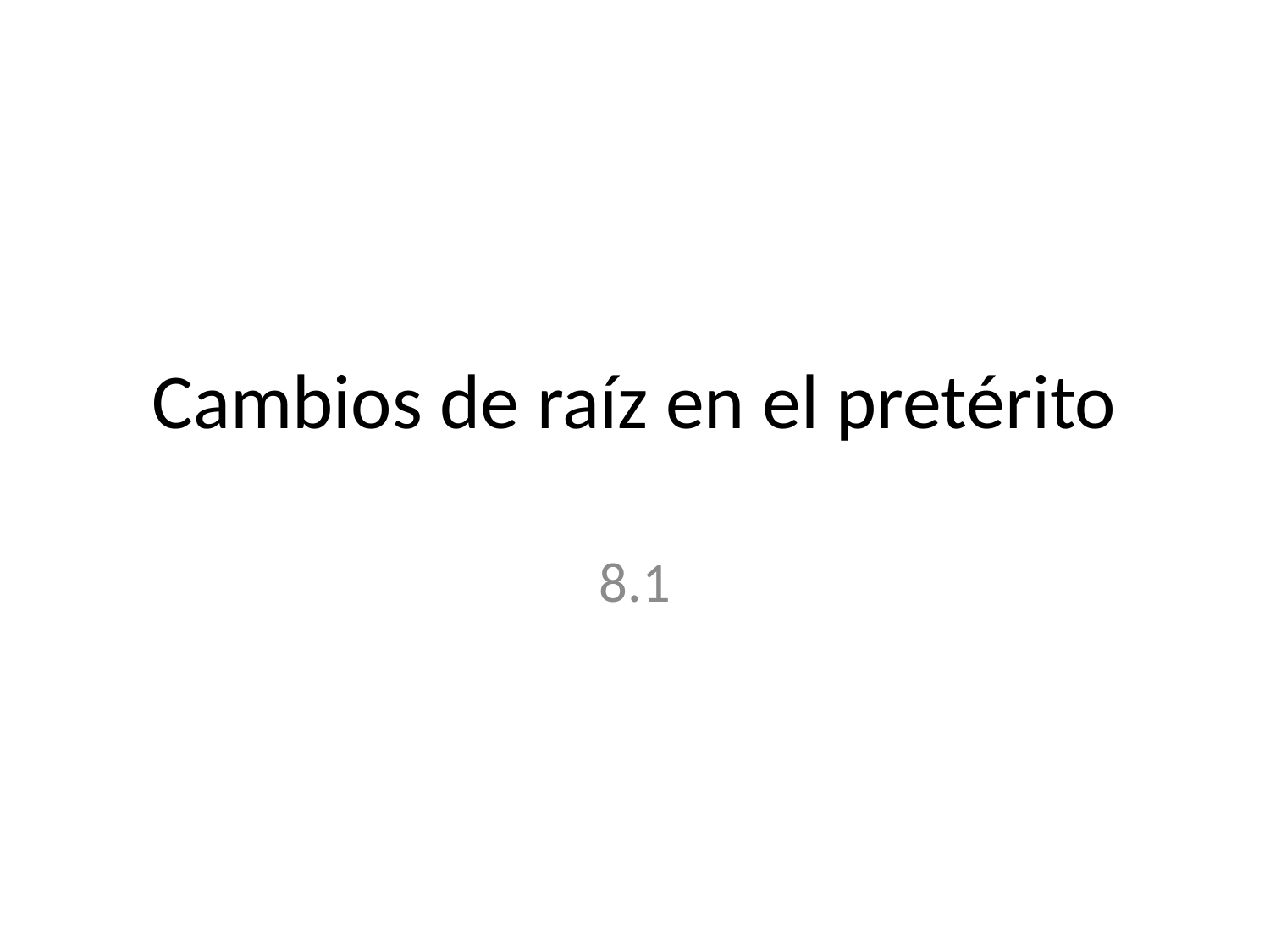

# Cambios de raíz en el pretérito
8.1